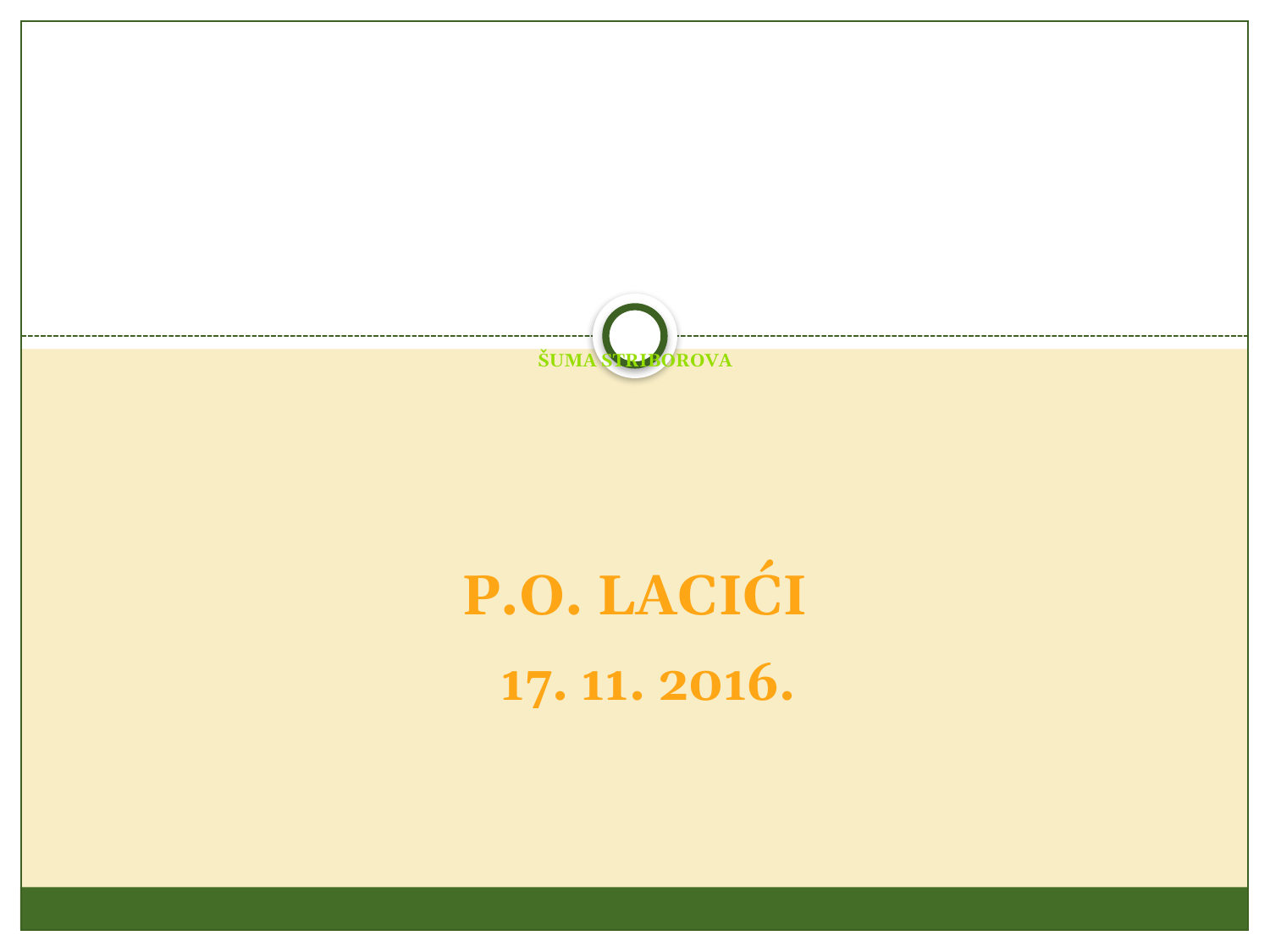

# ŠUMA STRIBOROVA

P.O. LACIĆI

17. 11. 2016.